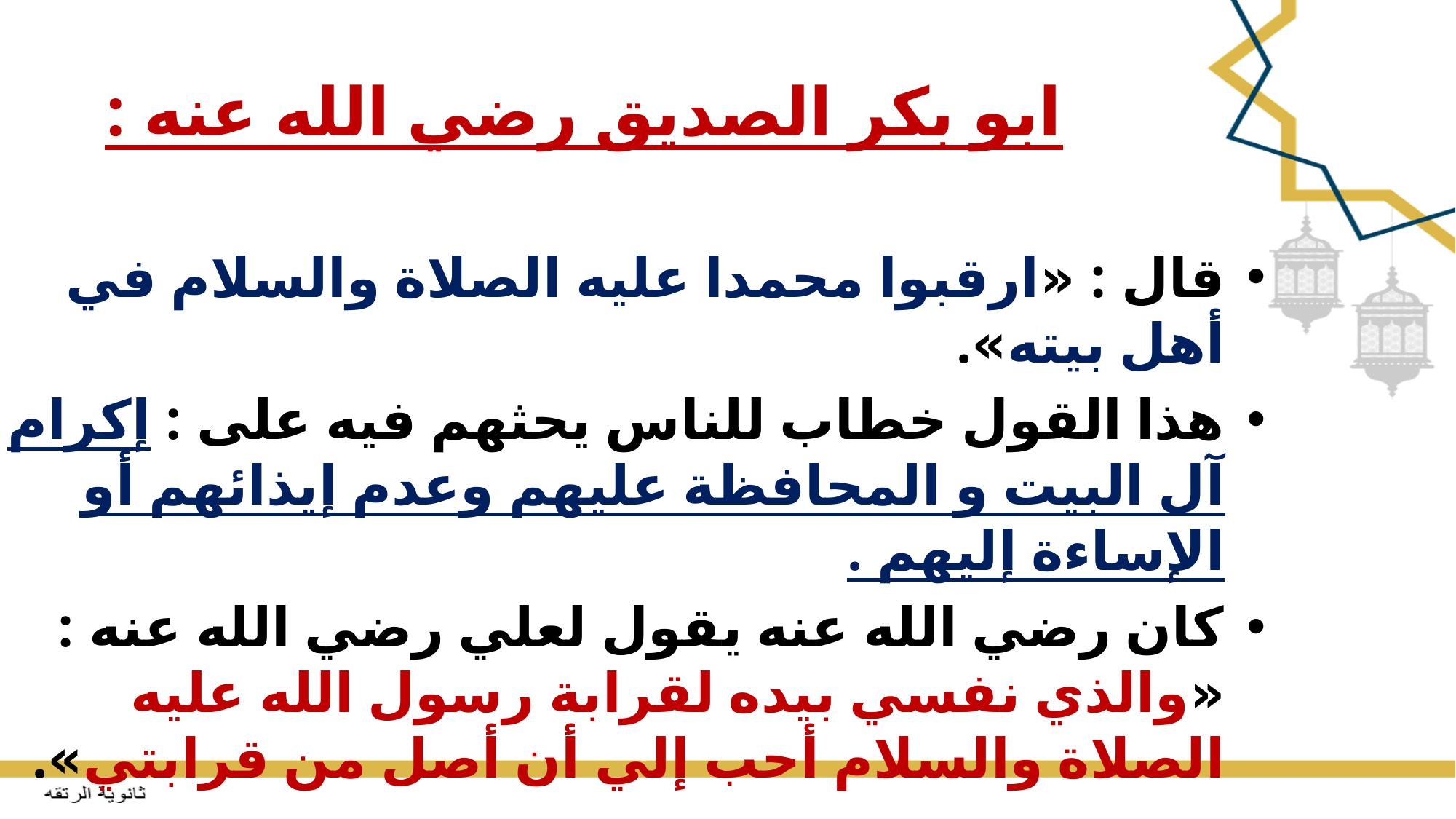

# ابو بكر الصديق رضي الله عنه :
قال : «ارقبوا محمدا عليه الصلاة والسلام في أهل بيته».
هذا القول خطاب للناس يحثهم فيه على : إكرام آل البيت و المحافظة عليهم وعدم إيذائهم أو الإساءة إليهم .
كان رضي الله عنه يقول لعلي رضي الله عنه : «والذي نفسي بيده لقرابة رسول الله عليه الصلاة والسلام أحب إلي أن أصل من قرابتي».